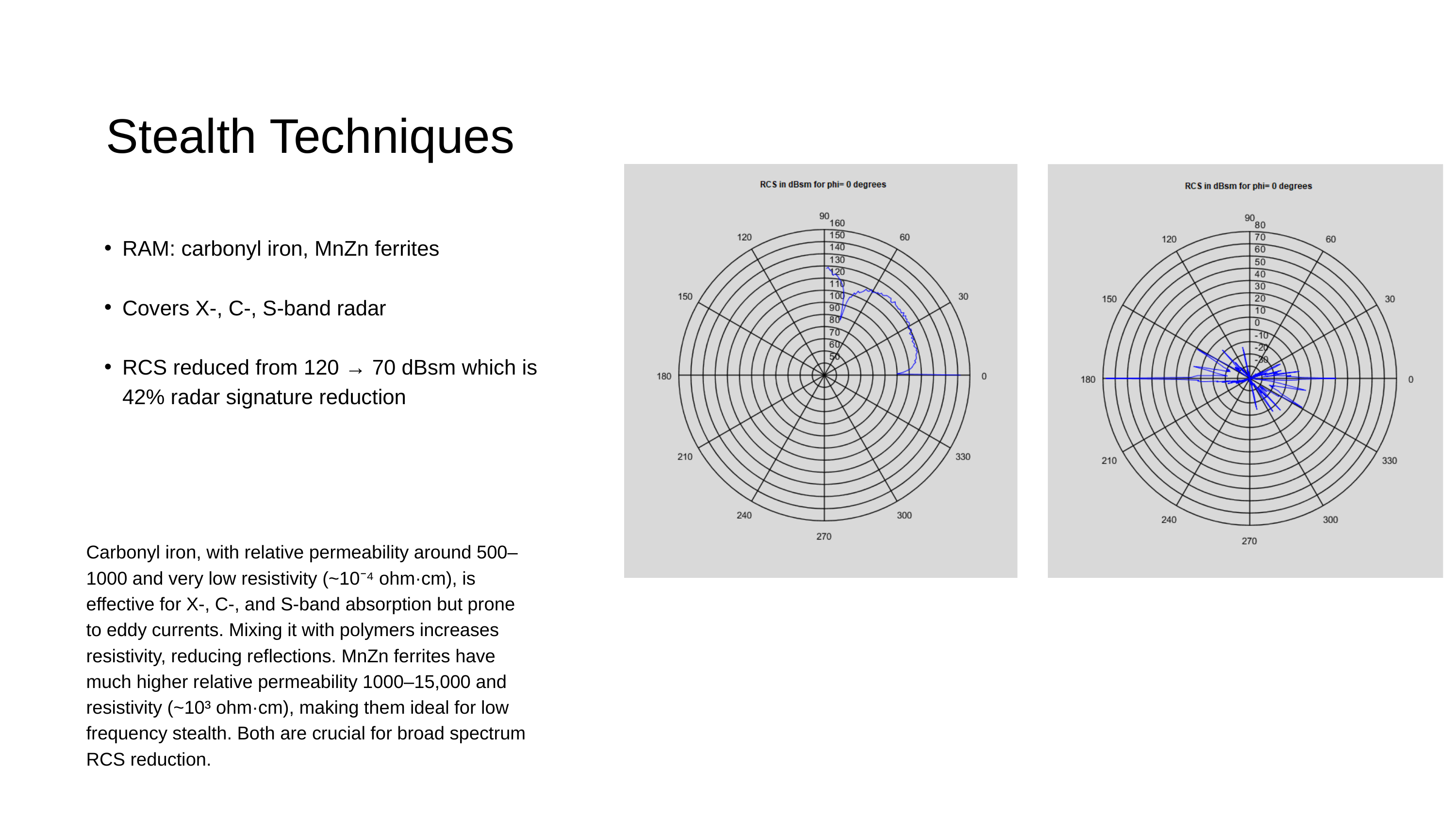

Stealth Techniques

RAM: carbonyl iron, MnZn ferrites

Covers X-, C-, S-band radar

RCS reduced from 120 → 70 dBsm which is 42% radar signature reduction

Carbonyl iron, with relative permeability around 500–1000 and very low resistivity (~10⁻⁴ ohm·cm), is effective for X-, C-, and S-band absorption but prone to eddy currents. Mixing it with polymers increases resistivity, reducing reflections. MnZn ferrites have much higher relative permeability 1000–15,000 and resistivity (~10³ ohm·cm), making them ideal for low frequency stealth. Both are crucial for broad spectrum RCS reduction.